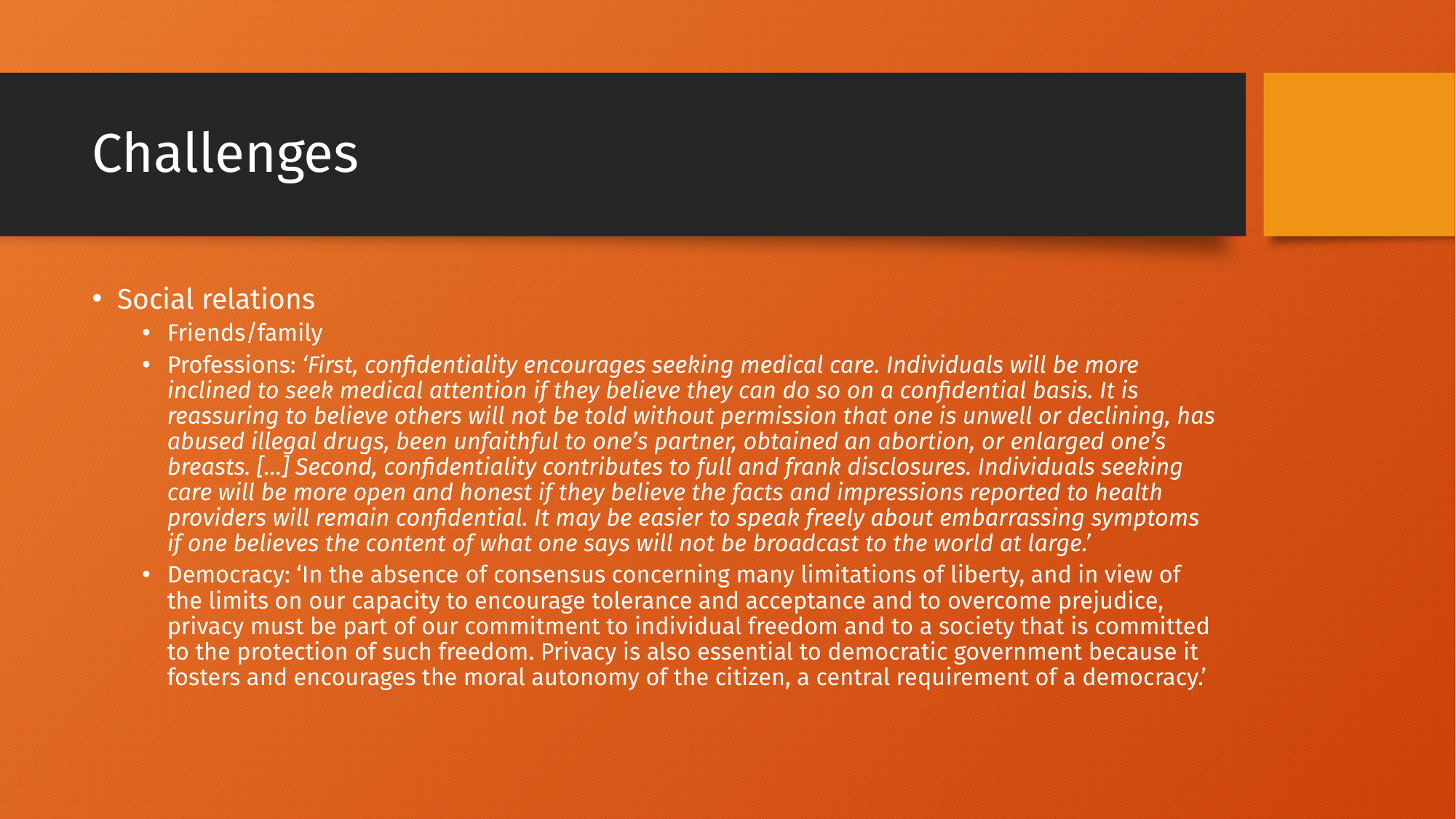

# Challenges
Social relations
Friends/family
Professions: ‘First, confidentiality encourages seeking medical care. Individuals will be more inclined to seek medical attention if they believe they can do so on a confidential basis. It is reassuring to believe others will not be told without permission that one is unwell or declining, has abused illegal drugs, been unfaithful to one’s partner, obtained an abortion, or enlarged one’s breasts. […] Second, confidentiality contributes to full and frank disclosures. Individuals seeking care will be more open and honest if they believe the facts and impressions reported to health providers will remain confidential. It may be easier to speak freely about embarrassing symptoms if one believes the content of what one says will not be broadcast to the world at large.’
Democracy: ‘In the absence of consensus concerning many limitations of liberty, and in view of the limits on our capacity to encourage tolerance and acceptance and to overcome prejudice, privacy must be part of our commitment to individual freedom and to a society that is committed to the protection of such freedom. Privacy is also essential to democratic government because it fosters and encourages the moral autonomy of the citizen, a central requirement of a democracy.’